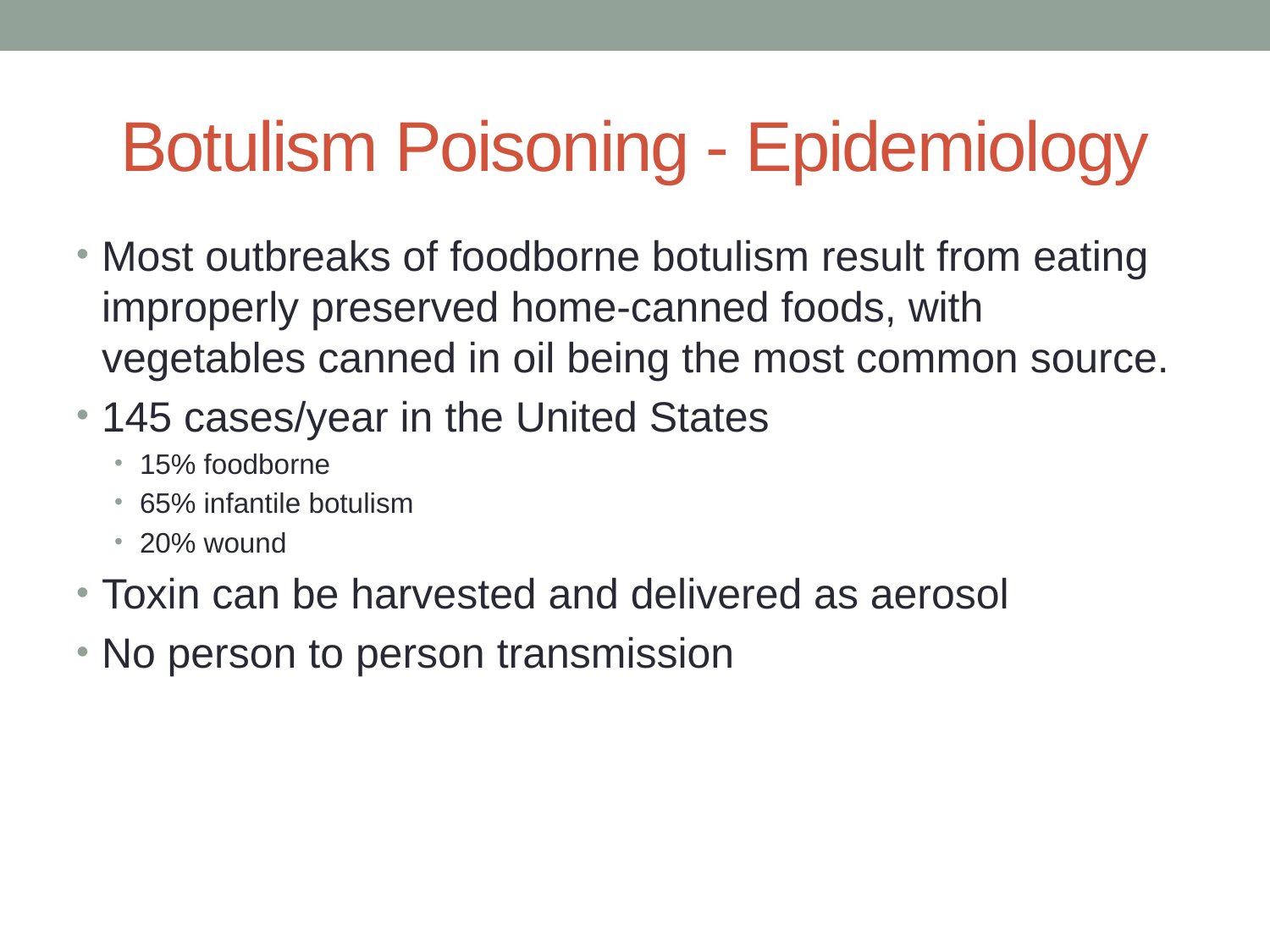

# Botulism Poisoning - Epidemiology
Most outbreaks of foodborne botulism result from eating improperly preserved home-canned foods, with vegetables canned in oil being the most common source.
145 cases/year in the United States
15% foodborne
65% infantile botulism
20% wound
Toxin can be harvested and delivered as aerosol
No person to person transmission